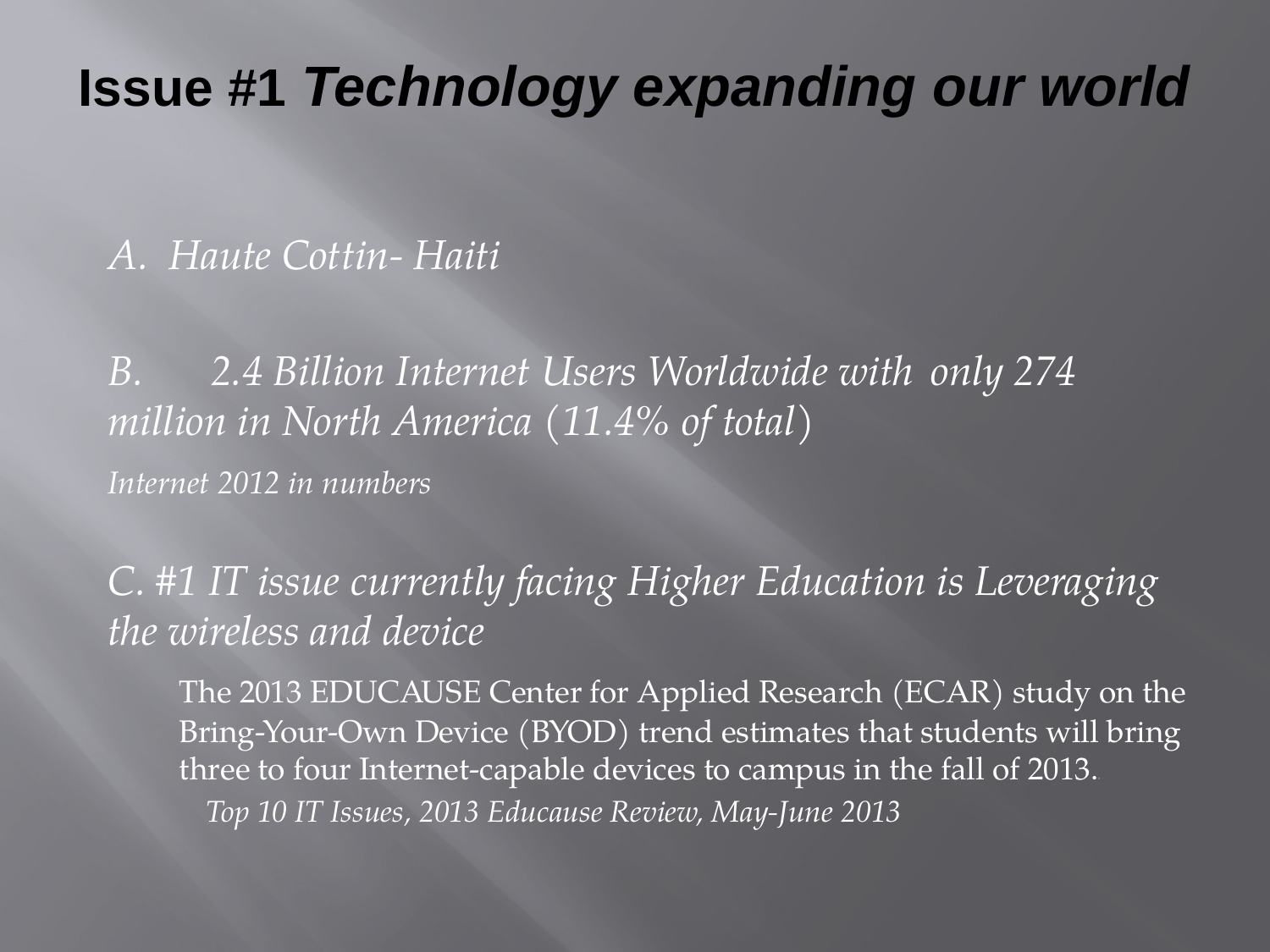

# Issue #1 Technology expanding our world
A.  Haute Cottin- Haiti

B.  	2.4 Billion Internet Users Worldwide with 	only 274 million in North America (11.4% of total)
		Internet 2012 in numbers

C. #1 IT issue currently facing Higher Education is Leveraging the wireless and device
	The 2013 EDUCAUSE Center for Applied Research (ECAR) study on the Bring-Your-Own Device (BYOD) trend estimates that students will bring three to four Internet-capable devices to campus in the fall of 2013.6
Top 10 IT Issues, 2013 Educause Review, May-June 2013